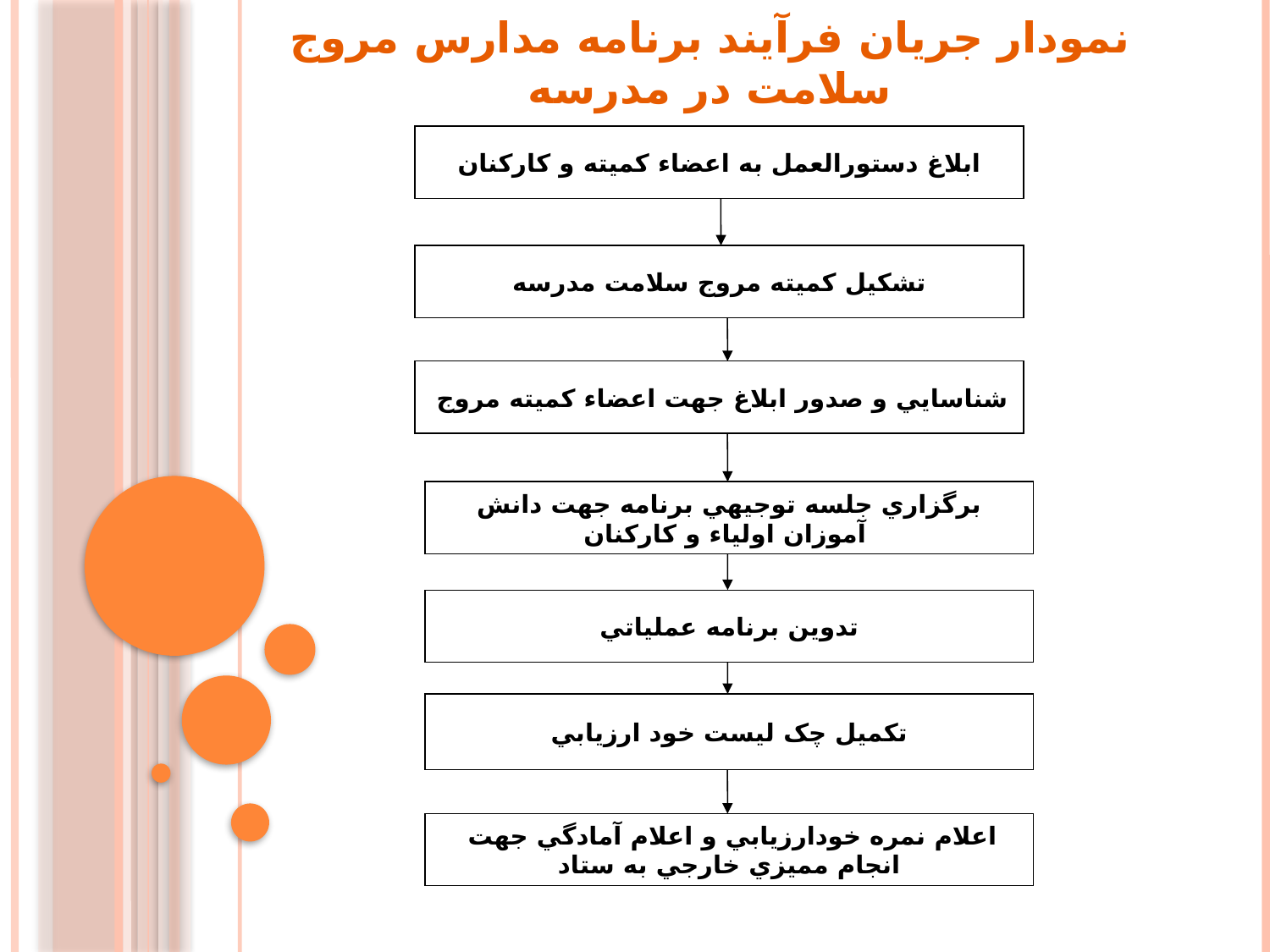

نمودار جريان فرآيند برنامه مدارس مروج سلامت در مدرسه

ابلاغ دستورالعمل به اعضاء کميته و کارکنان

تشکيل کميته مروج سلامت مدرسه

 شناسايي و صدور ابلاغ جهت اعضاء کميته مروج

برگزاري جلسه توجيهي برنامه جهت دانش آموزان اولياء و کارکنان

تدوين برنامه عملياتي

تکميل چک ليست خود ارزيابي‌

 اعلام نمره خودارزيابي و اعلام آمادگي جهت انجام مميزي خارجي به ستاد